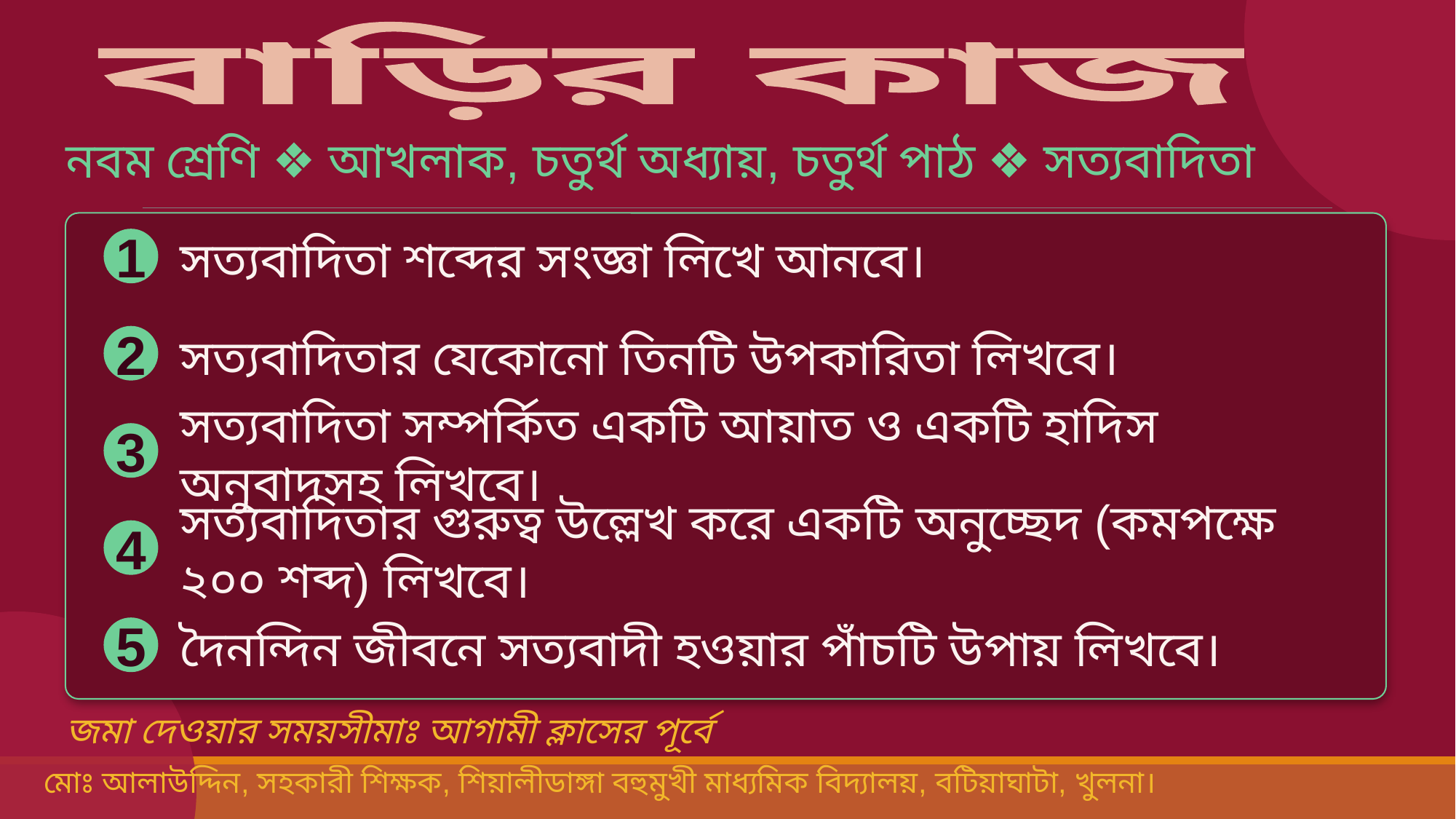

বাড়ির কাজ
নবম শ্রেণি ❖ আখলাক, চতুর্থ অধ্যায়, চতুর্থ পাঠ ❖ সত্যবাদিতা

সত্যবাদিতা শব্দের সংজ্ঞা লিখে আনবে।

1
সত্যবাদিতার যেকোনো তিনটি উপকারিতা লিখবে।

2
সত্যবাদিতা সম্পর্কিত একটি আয়াত ও একটি হাদিস অনুবাদসহ লিখবে।

3
সত্যবাদিতার গুরুত্ব উল্লেখ করে একটি অনুচ্ছেদ (কমপক্ষে ২০০ শব্দ) লিখবে।

4
দৈনন্দিন জীবনে সত্যবাদী হওয়ার পাঁচটি উপায় লিখবে।

5
জমা দেওয়ার সময়সীমাঃ আগামী ক্লাসের পূর্বে
মোঃ আলাউদ্দিন, সহকারী শিক্ষক, শিয়ালীডাঙ্গা বহুমুখী মাধ্যমিক বিদ্যালয়, বটিয়াঘাটা, খুলনা।